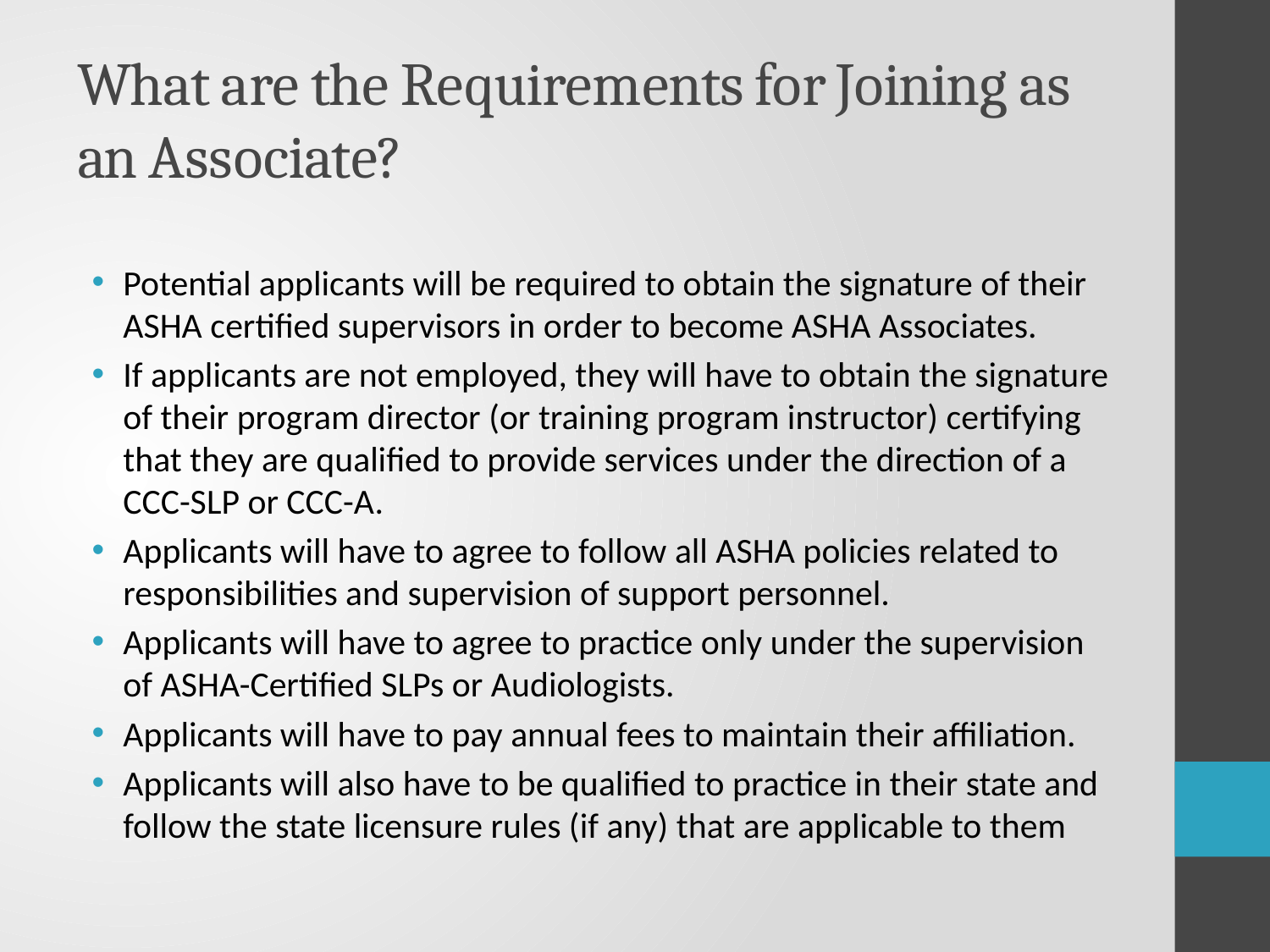

# What are the Requirements for Joining as an Associate?
Potential applicants will be required to obtain the signature of their ASHA certified supervisors in order to become ASHA Associates.
If applicants are not employed, they will have to obtain the signature of their program director (or training program instructor) certifying that they are qualified to provide services under the direction of a CCC-SLP or CCC-A.
Applicants will have to agree to follow all ASHA policies related to responsibilities and supervision of support personnel.
Applicants will have to agree to practice only under the supervision of ASHA-Certified SLPs or Audiologists.
Applicants will have to pay annual fees to maintain their affiliation.
Applicants will also have to be qualified to practice in their state and follow the state licensure rules (if any) that are applicable to them